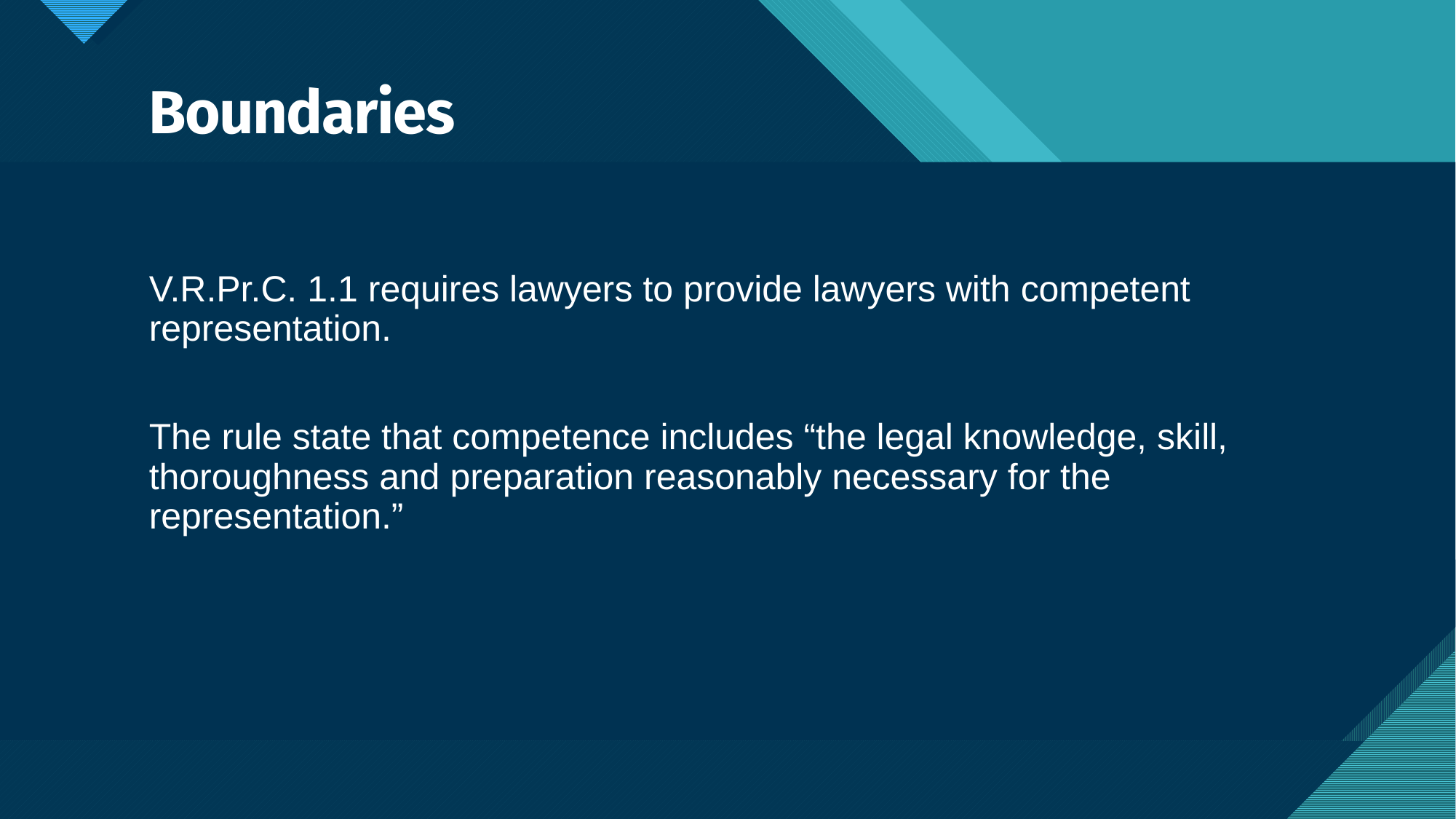

# Boundaries
V.R.Pr.C. 1.1 requires lawyers to provide lawyers with competent representation.

The rule state that competence includes “the legal knowledge, skill, thoroughness and preparation reasonably necessary for the representation.”